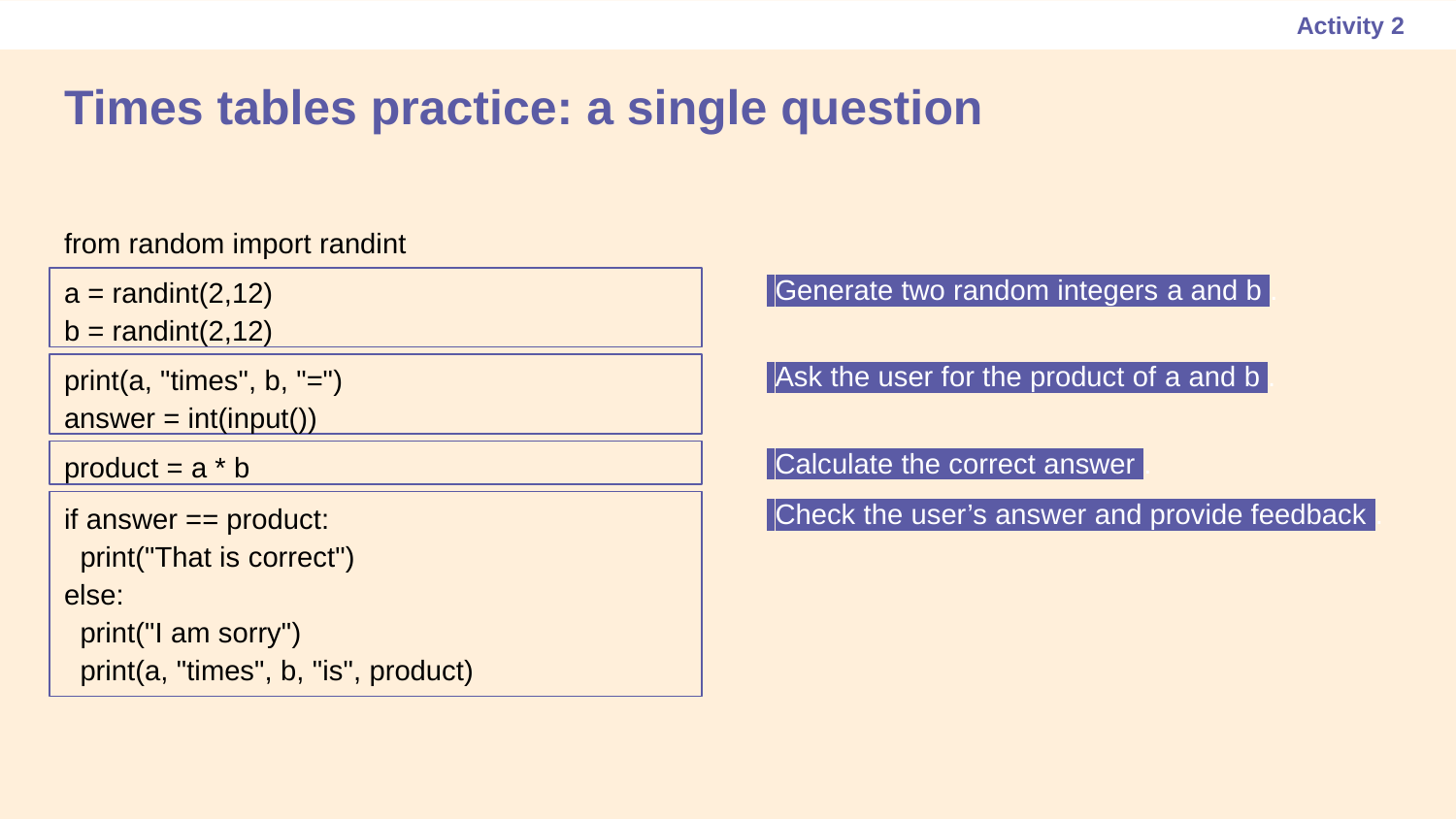

Activity 2
Times tables practice: a single question
from random import randint
a = randint(2,12)
b = randint(2,12)

 Generate two random integers a and b .
print(a, "times", b, "=")
answer = int(input())

 Ask the user for the product of a and b .
product = a * b

 Calculate the correct answer .
if answer == product:
  print("That is correct")
else:
  print("I am sorry")
  print(a, "times", b, "is", product)

 Check the user’s answer and provide feedback .